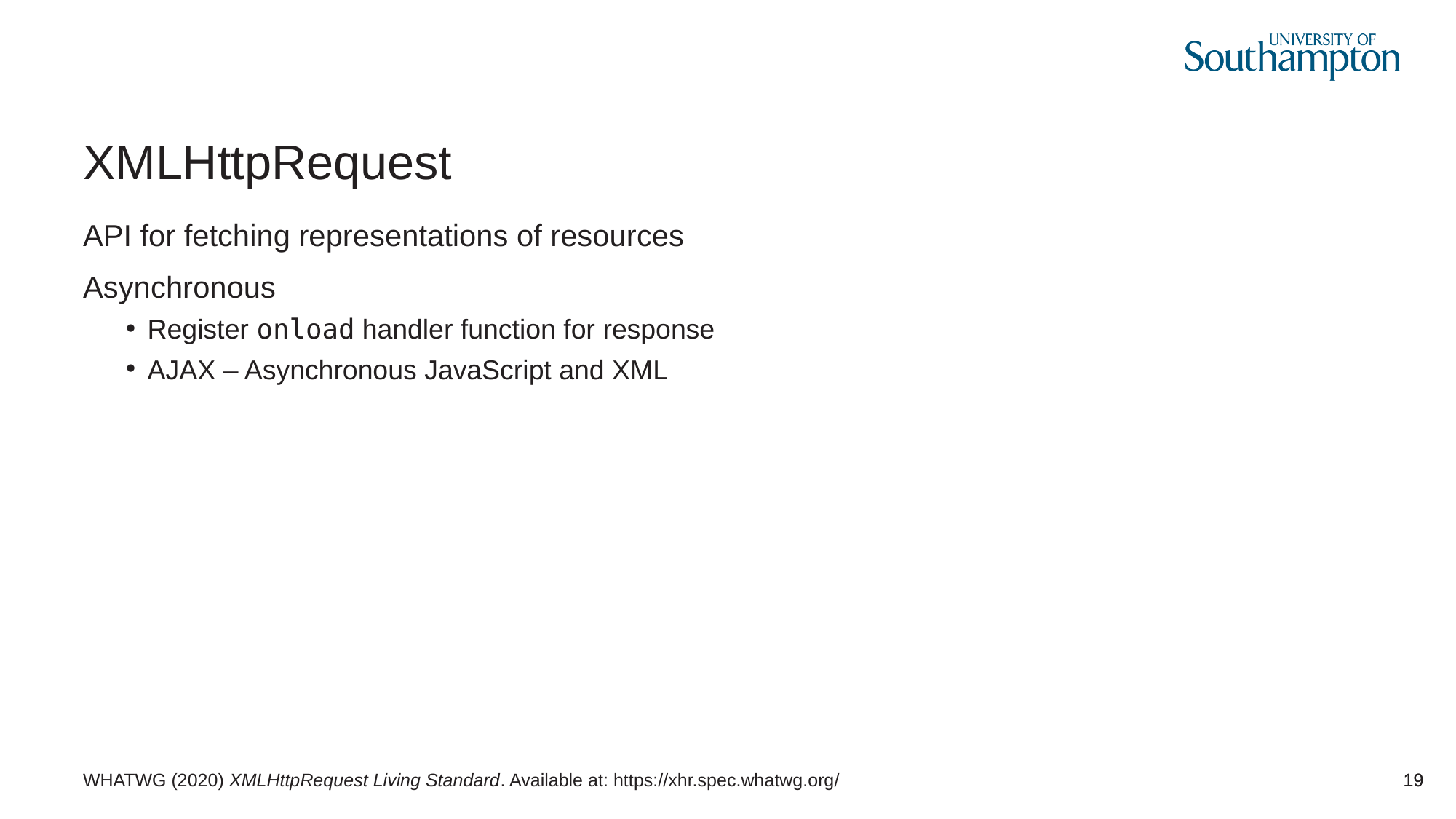

# XMLHttpRequest
API for fetching representations of resources
Asynchronous
Register onload handler function for response
AJAX – Asynchronous JavaScript and XML
WHATWG (2020) XMLHttpRequest Living Standard. Available at: https://xhr.spec.whatwg.org/
19